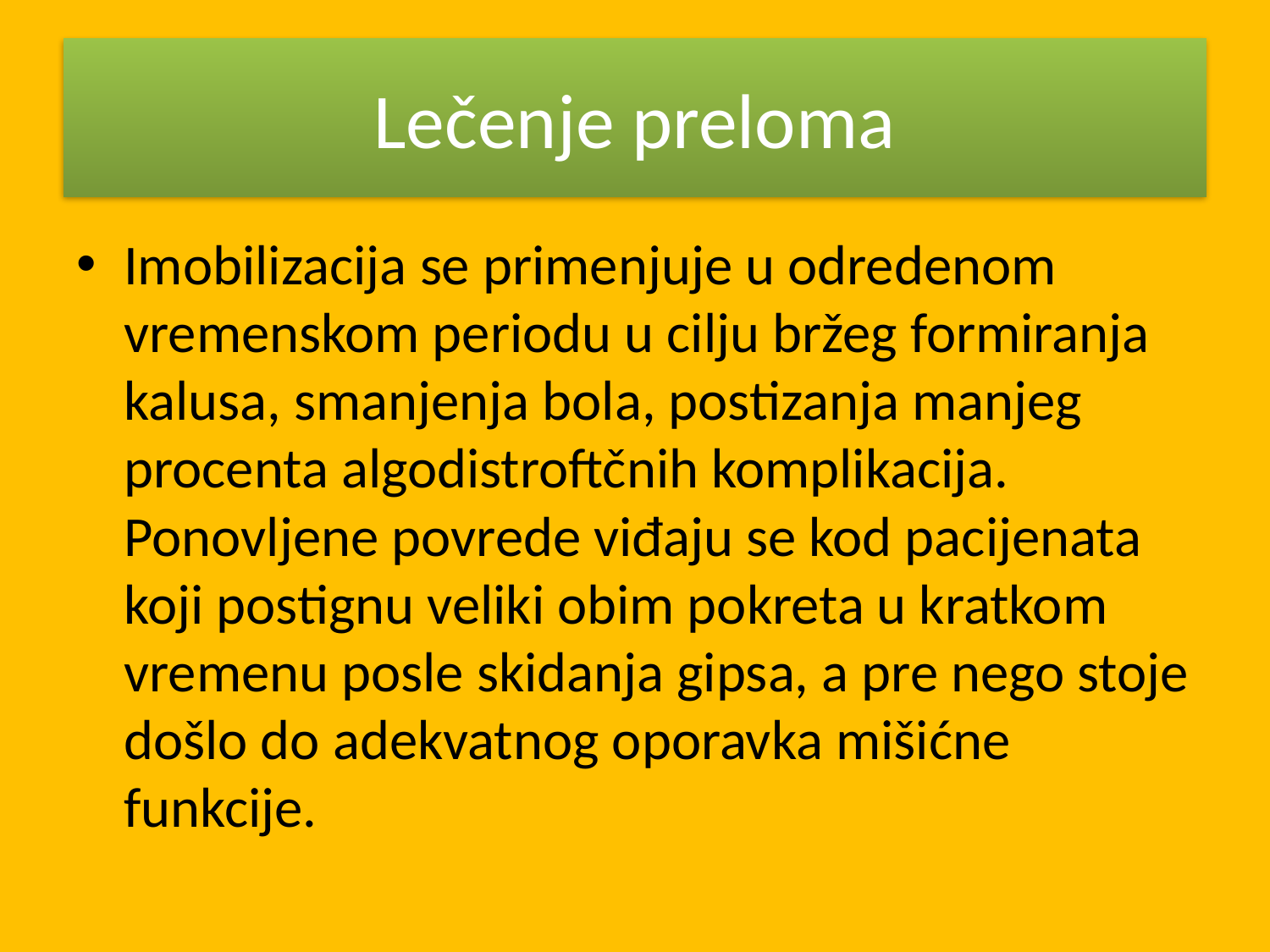

# Lečenje preloma
Imobilizacija se primenjuje u odredenom vremenskom periodu u cilju bržeg formiranja kalusa, smanjenja bola, postizanja manjeg procenta algodistroftčnih komplikacija. Ponovljene povrede viđaju se kod pacijenata koji postignu veliki obim pokreta u kratkom vremenu posle skidanja gipsa, a pre nego stoje došlo do adekvatnog oporavka mišićne funkcije.